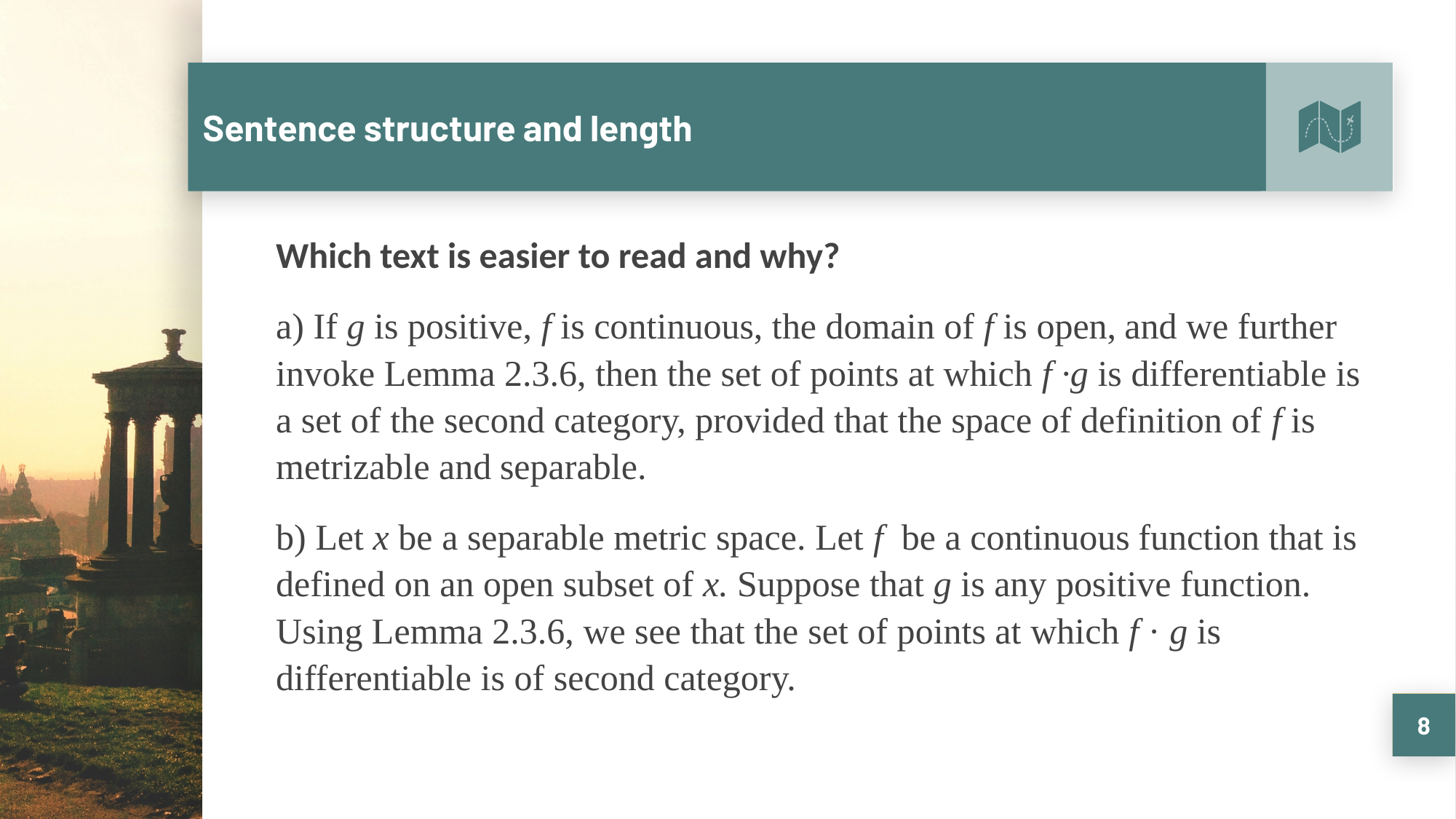

# Sentence structure and length

Which text is easier to read and why?
a) If g is positive, f is continuous, the domain of f is open, and we further invoke Lemma 2.3.6, then the set of points at which f ·g is differentiable is a set of the second category, provided that the space of definition of f is metrizable and separable.
b) Let x be a separable metric space. Let f  be a continuous function that is defined on an open subset of x. Suppose that g is any positive function. Using Lemma 2.3.6, we see that the set of points at which f · g is differentiable is of second category.

8